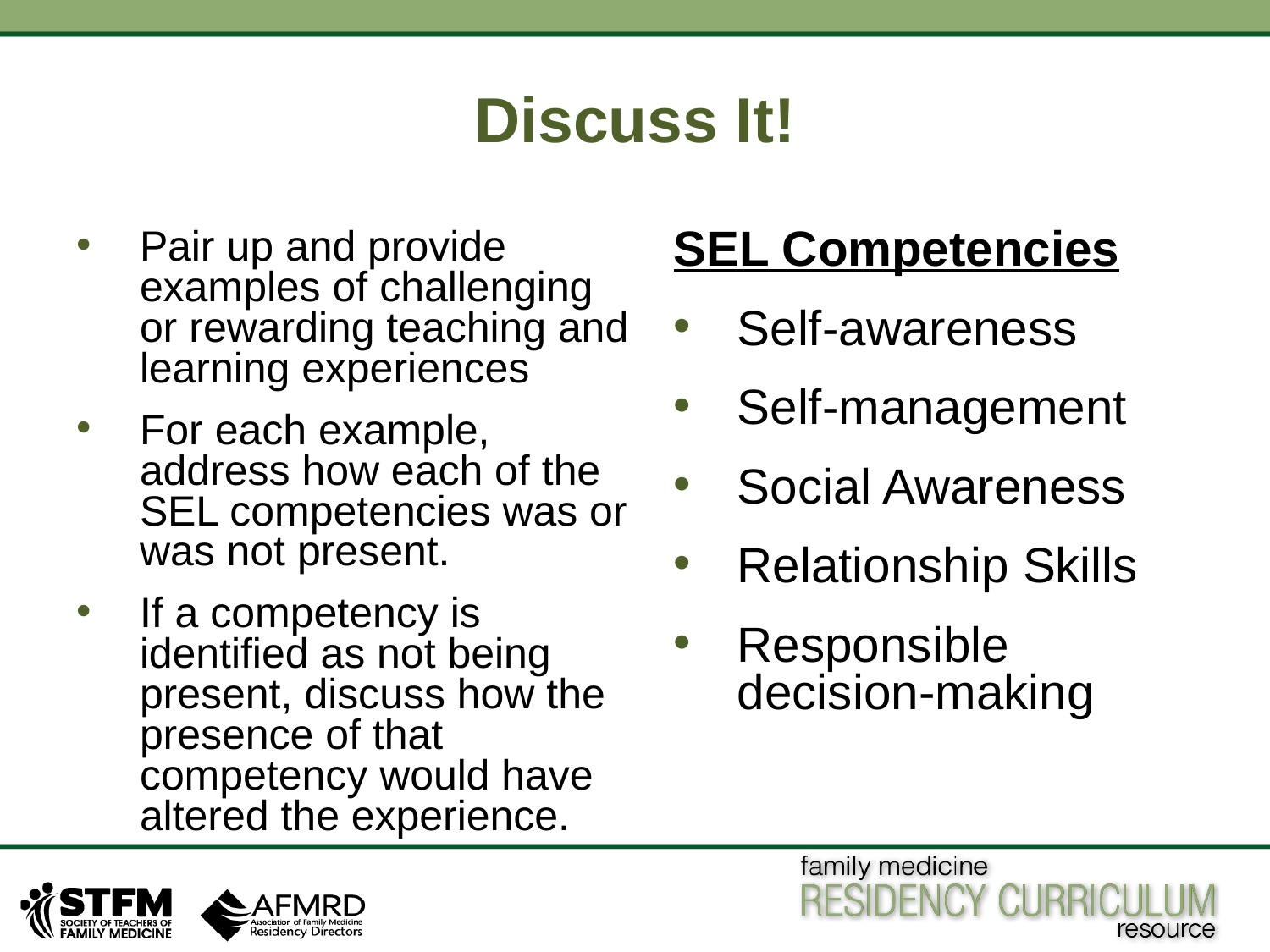

# Discuss It!
Pair up and provide examples of challenging or rewarding teaching and learning experiences
For each example, address how each of the SEL competencies was or was not present.
If a competency is identified as not being present, discuss how the presence of that competency would have altered the experience.

SEL Competencies
Self-awareness
Self-management
Social Awareness
Relationship Skills
Responsible decision-making